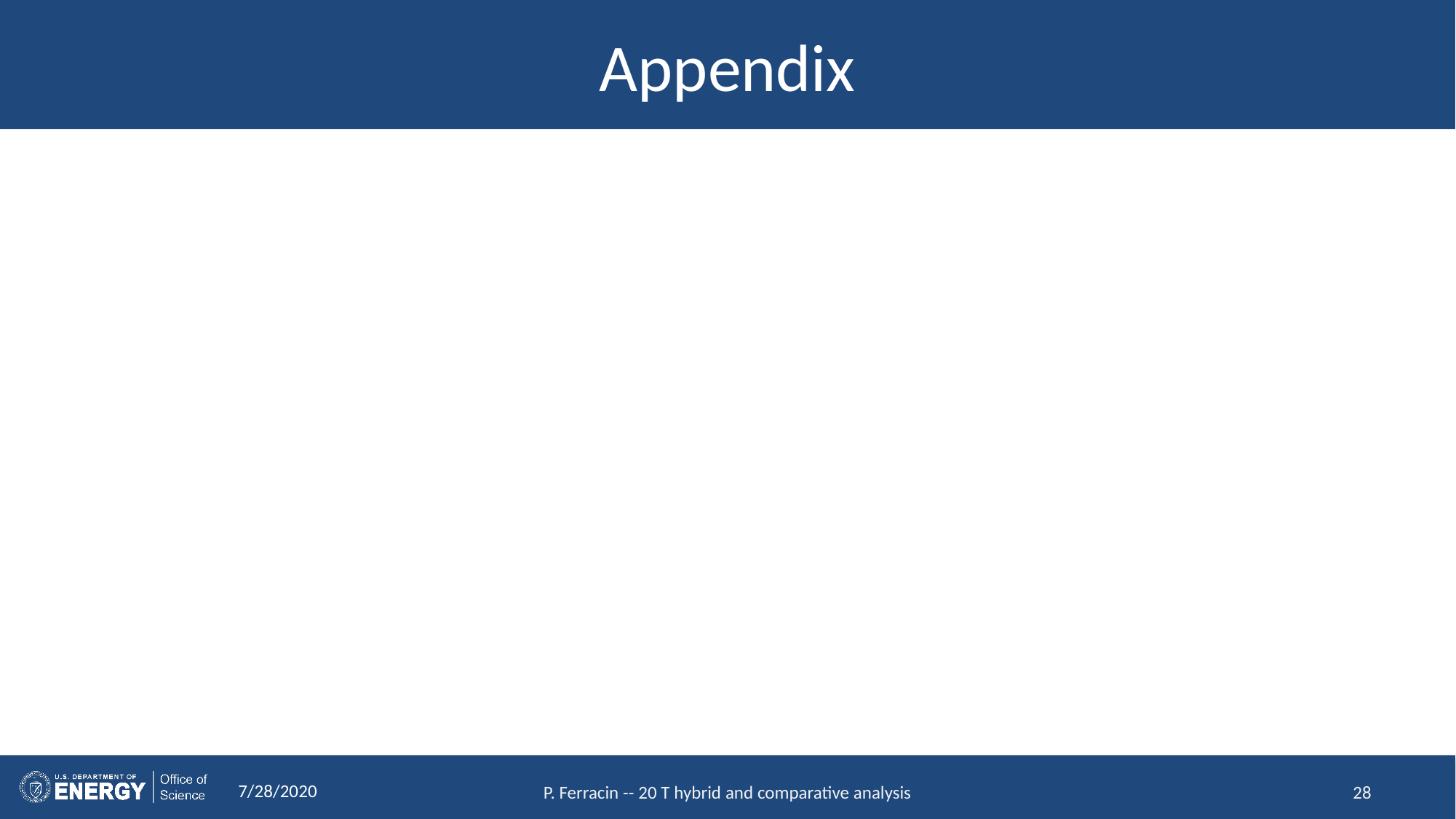

# Appendix

7/28/2020
P. Ferracin -- 20 T hybrid and comparative analysis
28